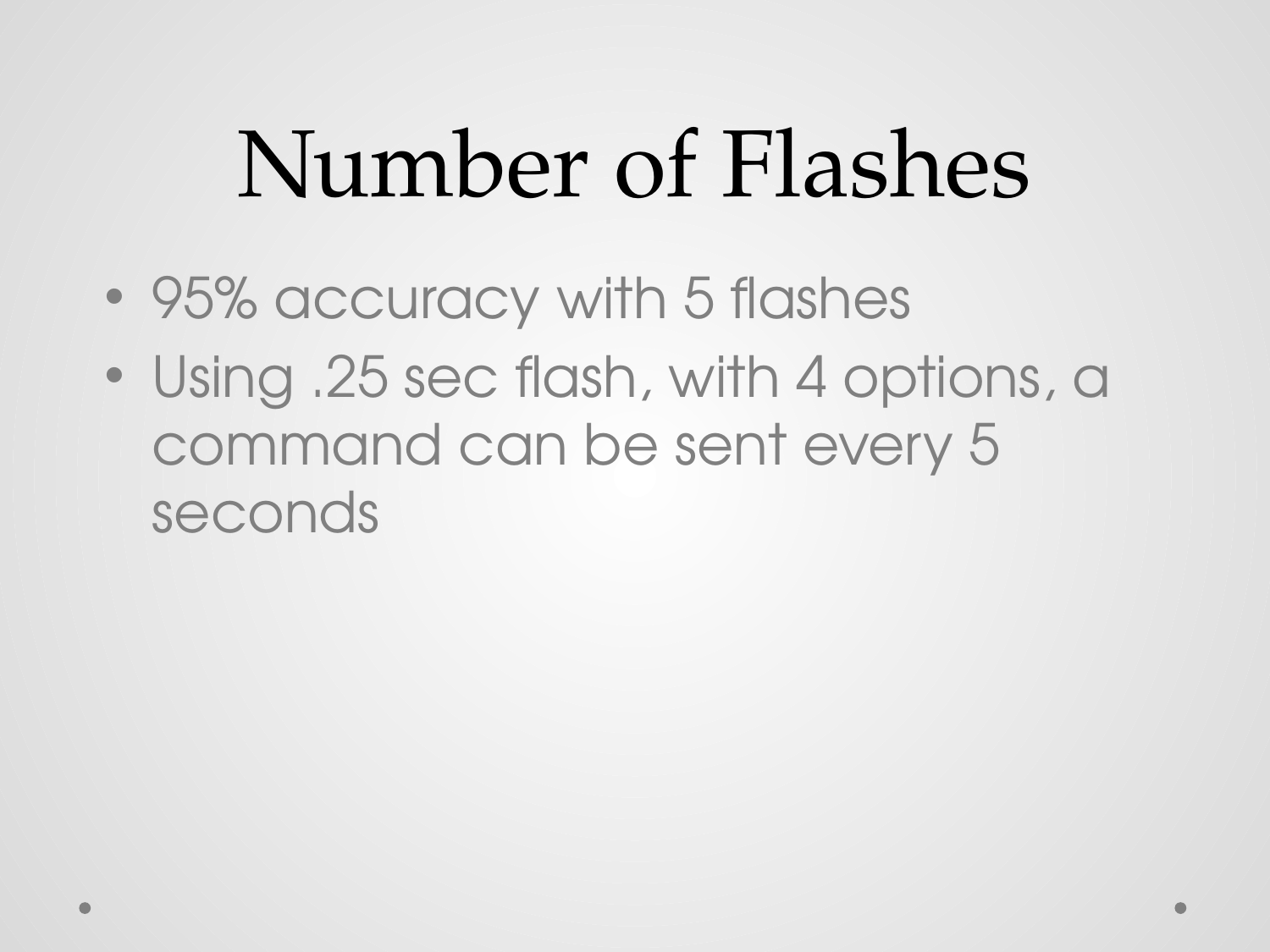

# Number of Flashes
95% accuracy with 5 flashes
Using .25 sec flash, with 4 options, a command can be sent every 5 seconds